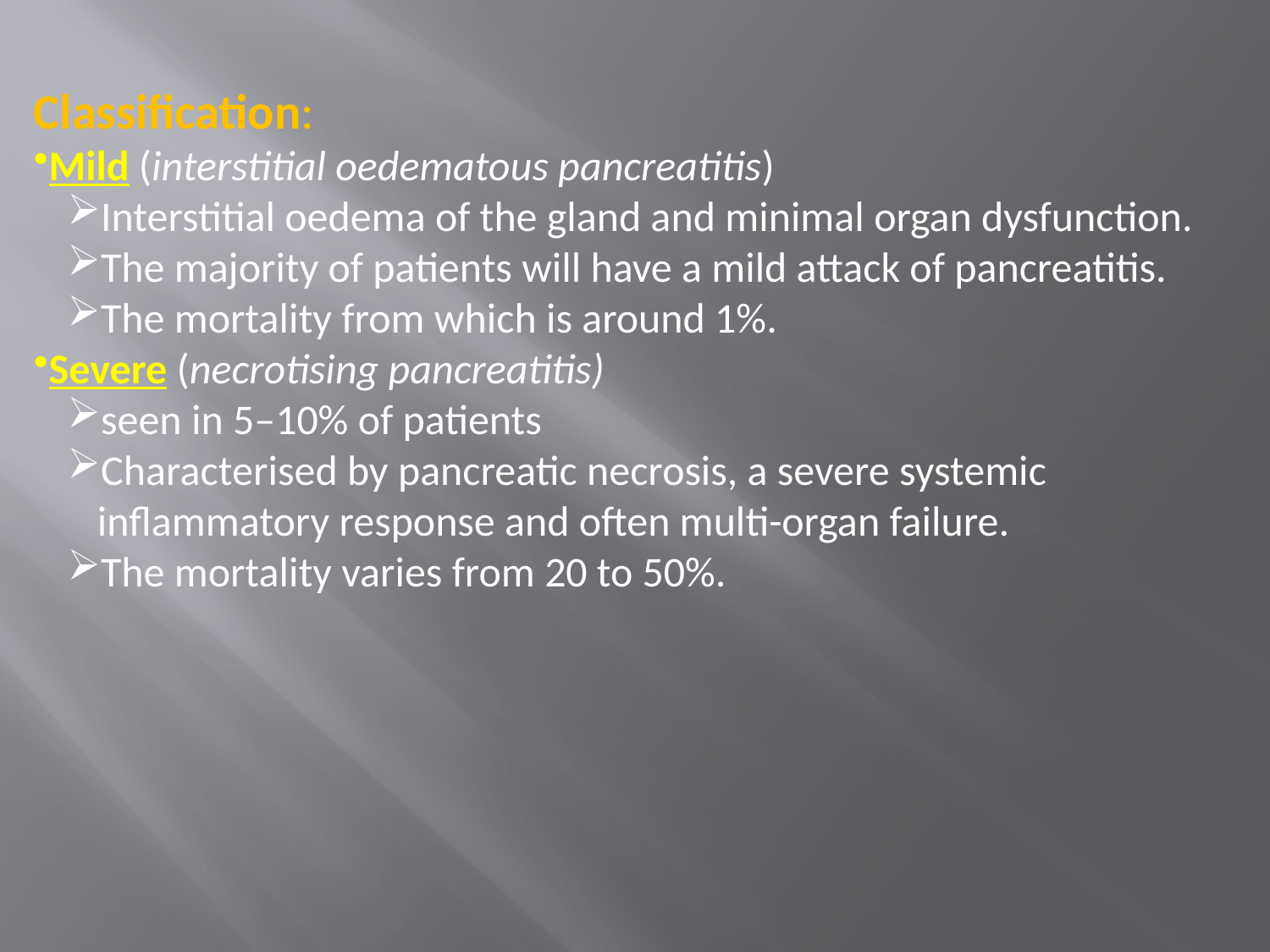

Classification:
Mild (interstitial oedematous pancreatitis)
Interstitial oedema of the gland and minimal organ dysfunction.
The majority of patients will have a mild attack of pancreatitis.
The mortality from which is around 1%.
Severe (necrotising pancreatitis)
seen in 5–10% of patients
Characterised by pancreatic necrosis, a severe systemic inflammatory response and often multi-organ failure.
The mortality varies from 20 to 50%.